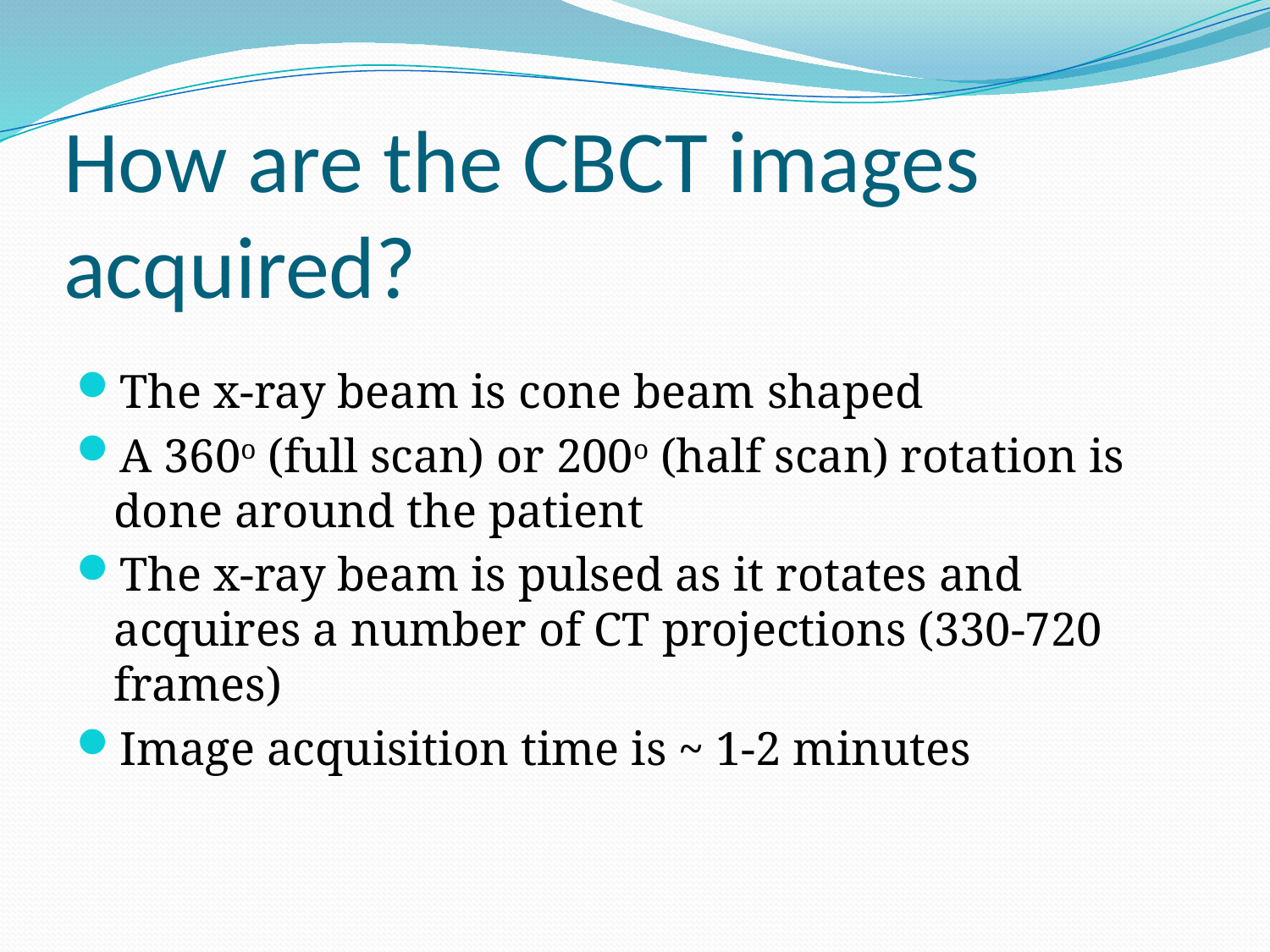

# How are the CBCT images acquired?
The x-ray beam is cone beam shaped
A 360o (full scan) or 200o (half scan) rotation is done around the patient
The x-ray beam is pulsed as it rotates and acquires a number of CT projections (330-720 frames)
Image acquisition time is ~ 1-2 minutes